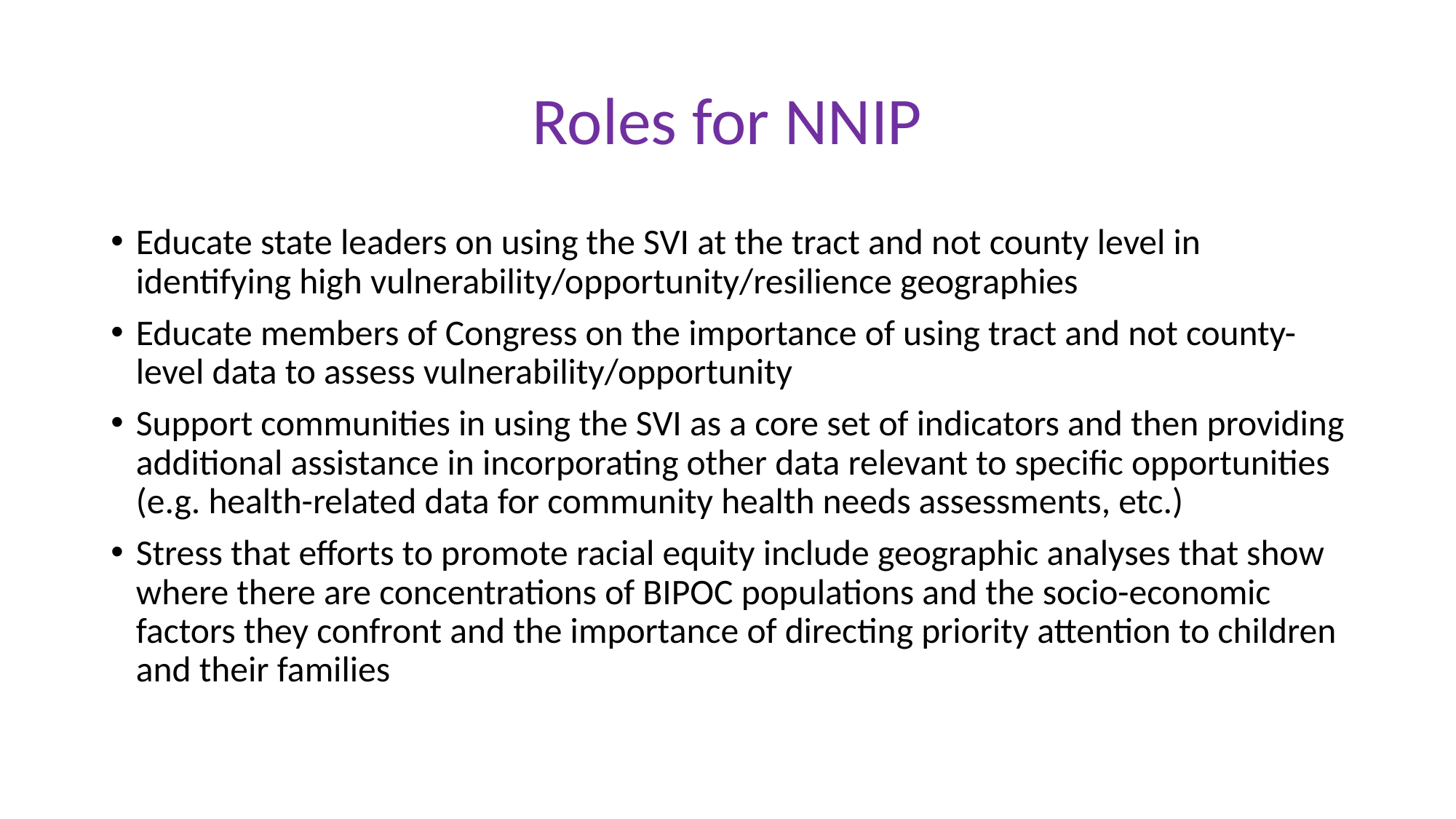

# Roles for NNIP
Educate state leaders on using the SVI at the tract and not county level in identifying high vulnerability/opportunity/resilience geographies
Educate members of Congress on the importance of using tract and not county-level data to assess vulnerability/opportunity
Support communities in using the SVI as a core set of indicators and then providing additional assistance in incorporating other data relevant to specific opportunities (e.g. health-related data for community health needs assessments, etc.)
Stress that efforts to promote racial equity include geographic analyses that show where there are concentrations of BIPOC populations and the socio-economic factors they confront and the importance of directing priority attention to children and their families